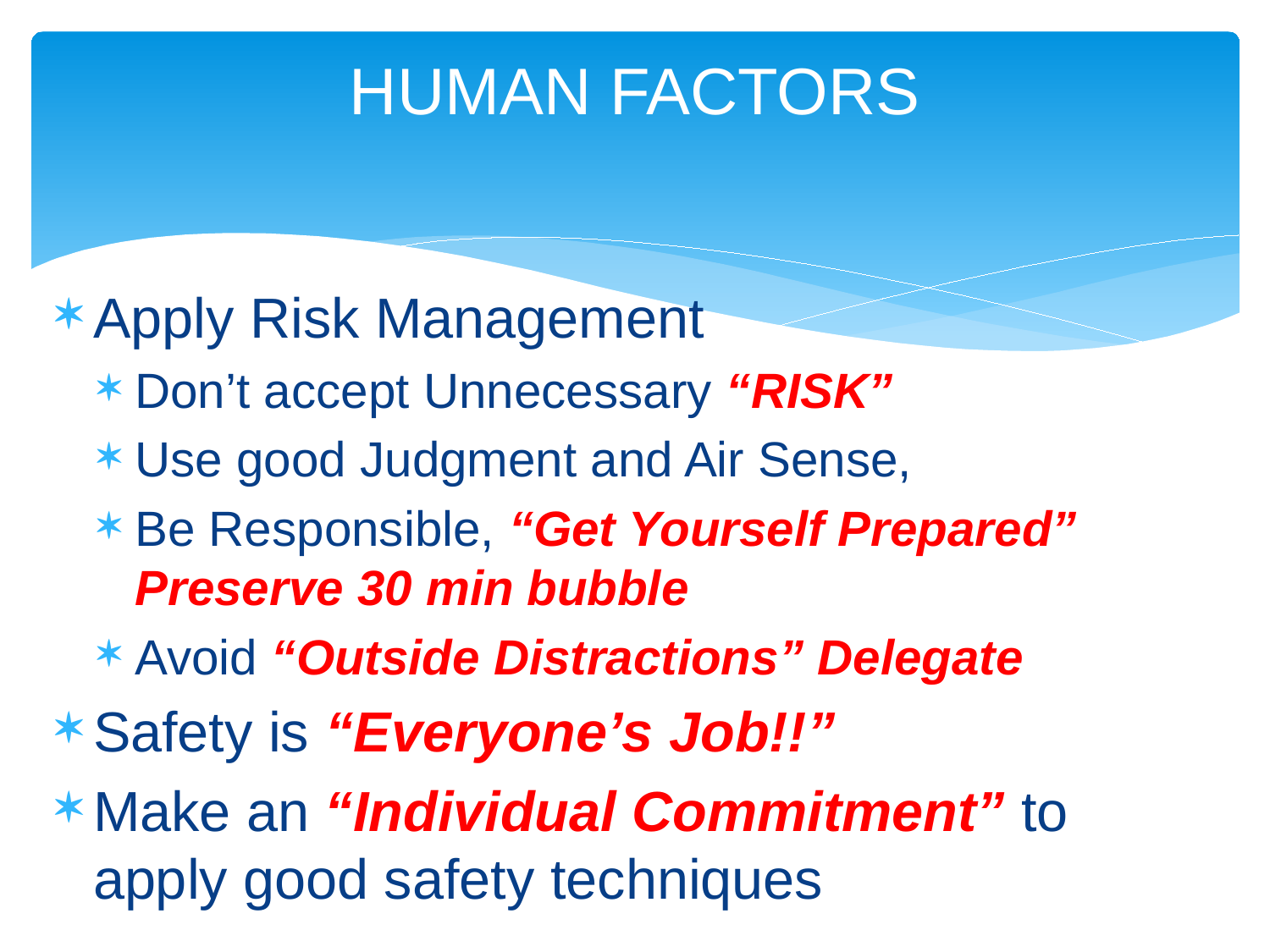

# HUMAN FACTORS
Apply Risk Management
Don’t accept Unnecessary “RISK”
Use good Judgment and Air Sense,
Be Responsible, “Get Yourself Prepared” Preserve 30 min bubble
Avoid “Outside Distractions” Delegate
Safety is “Everyone’s Job!!”
Make an “Individual Commitment” to apply good safety techniques